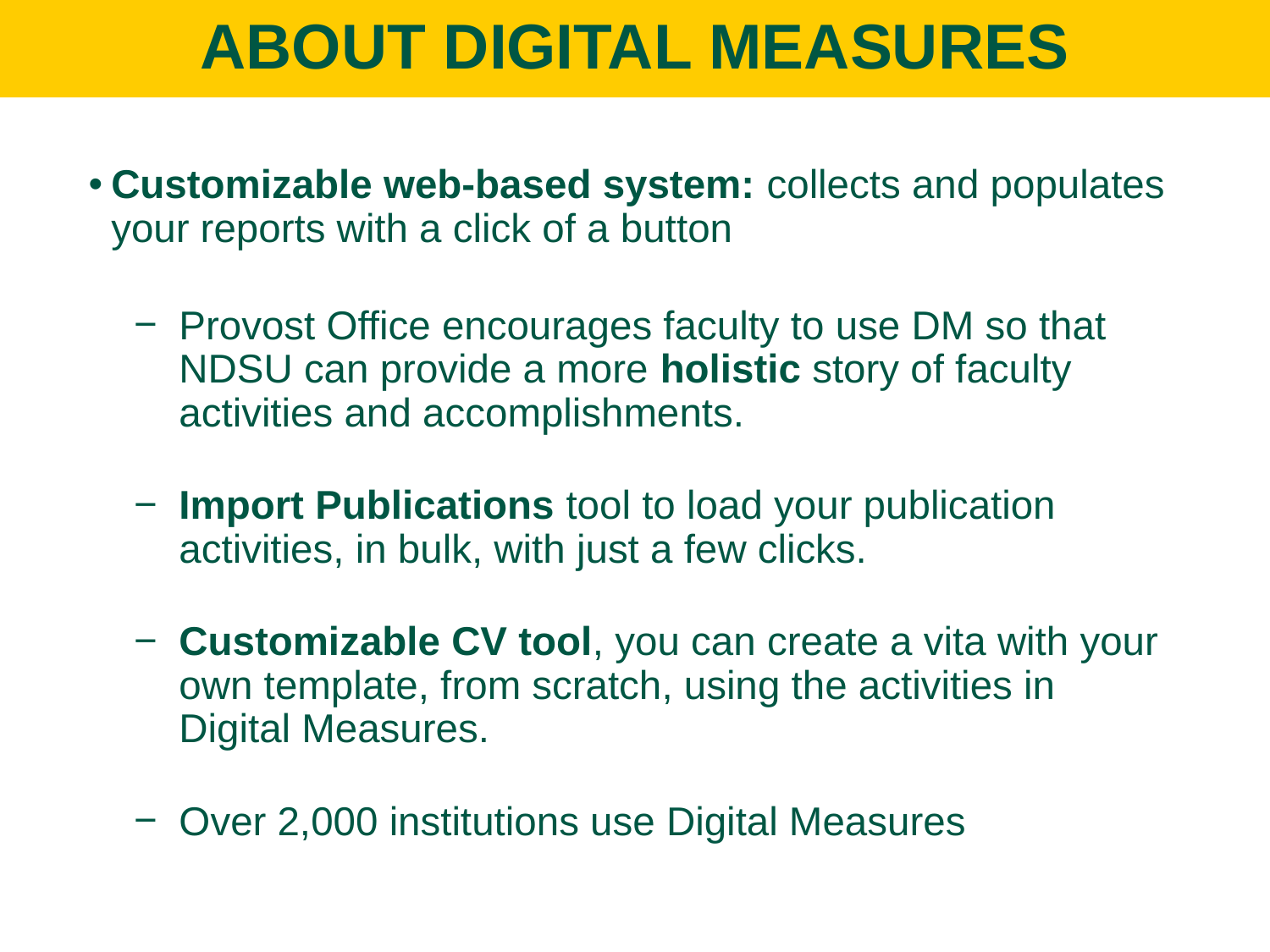

# ABOUT DIGITAL MEASURES
Customizable web-based system: collects and populates your reports with a click of a button
Provost Office encourages faculty to use DM so that NDSU can provide a more holistic story of faculty activities and accomplishments.
Import Publications tool to load your publication activities, in bulk, with just a few clicks.
Customizable CV tool, you can create a vita with your own template, from scratch, using the activities in Digital Measures.
Over 2,000 institutions use Digital Measures